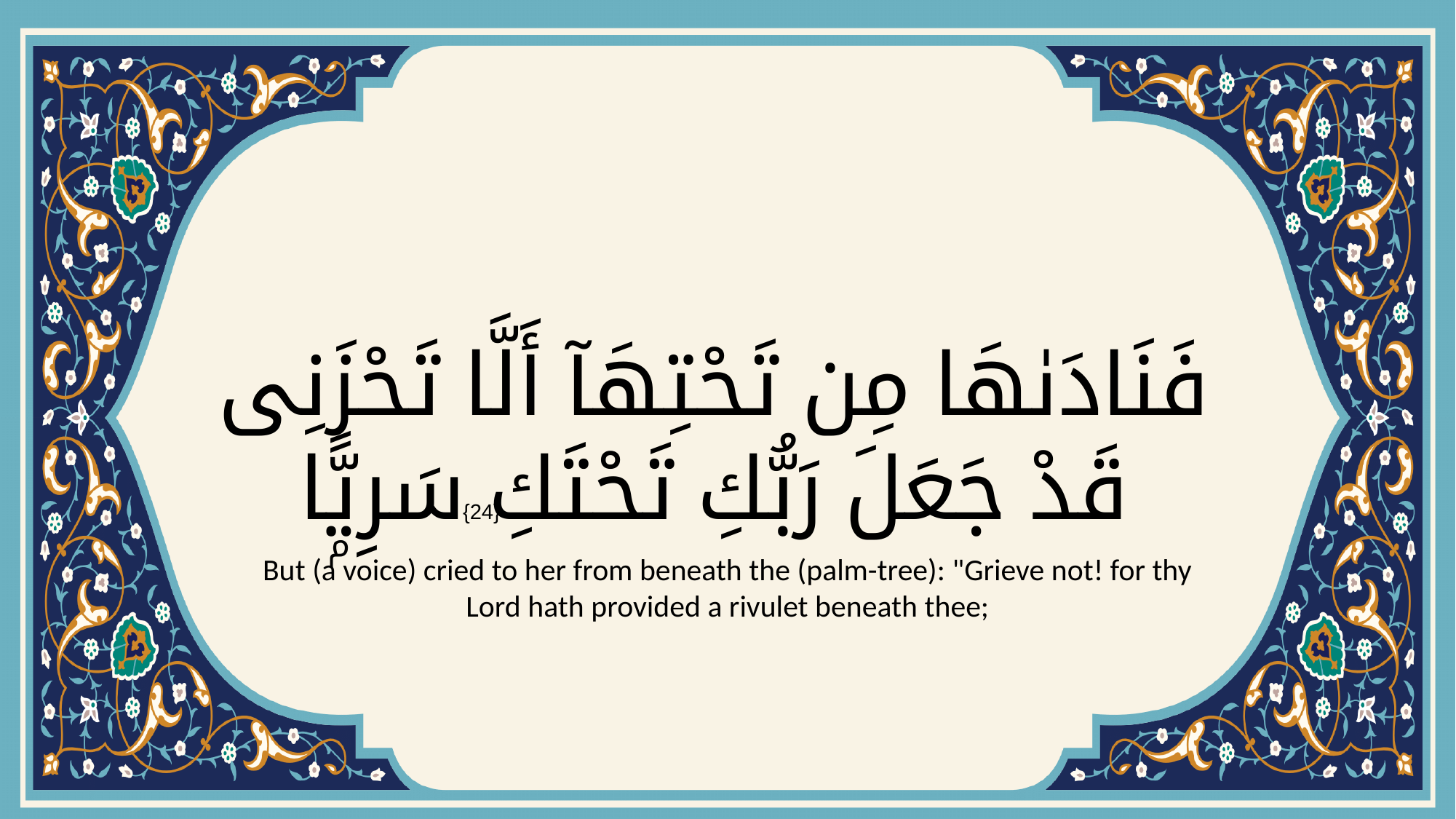

# فَنَادَىٰهَا مِن تَحْتِهَآ أَلَّا تَحْزَنِى قَدْ جَعَلَ رَبُّكِ تَحْتَكِ سَرِيًّۭا
{24}
But (a voice) cried to her from beneath the (palm-tree): "Grieve not! for thy Lord hath provided a rivulet beneath thee;